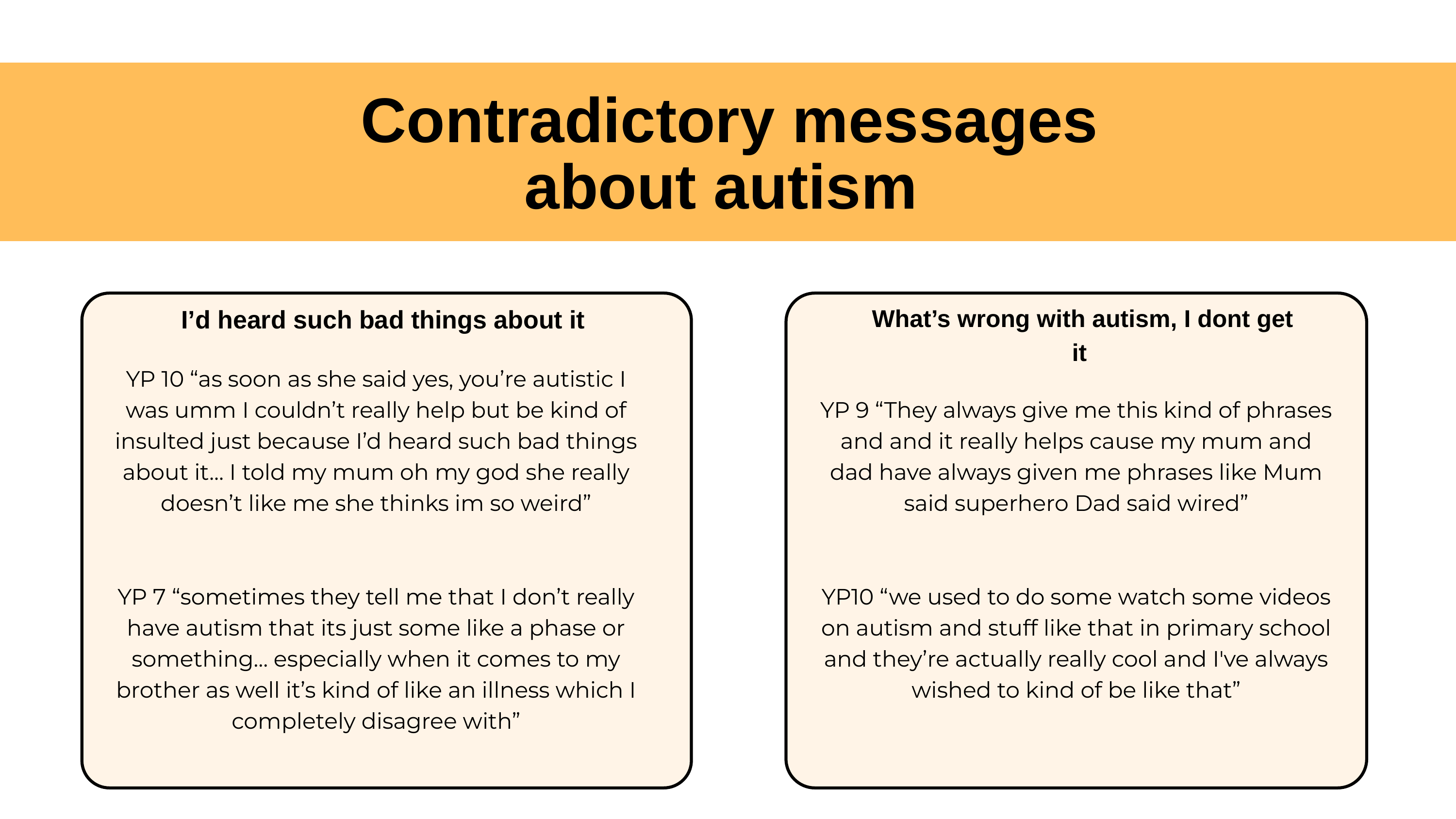

Contradictory messages about autism

I’d heard such bad things about it
What’s wrong with autism, I dont get it
YP 10 “as soon as she said yes, you’re autistic I was umm I couldn’t really help but be kind of insulted just because I’d heard such bad things about it… I told my mum oh my god she really doesn’t like me she thinks im so weird”

YP 7 “sometimes they tell me that I don’t really have autism that its just some like a phase or something… especially when it comes to my brother as well it’s kind of like an illness which I completely disagree with”

YP 9 “They always give me this kind of phrases and and it really helps cause my mum and dad have always given me phrases like Mum said superhero Dad said wired”

YP10 “we used to do some watch some videos on autism and stuff like that in primary school and they’re actually really cool and I've always wished to kind of be like that”